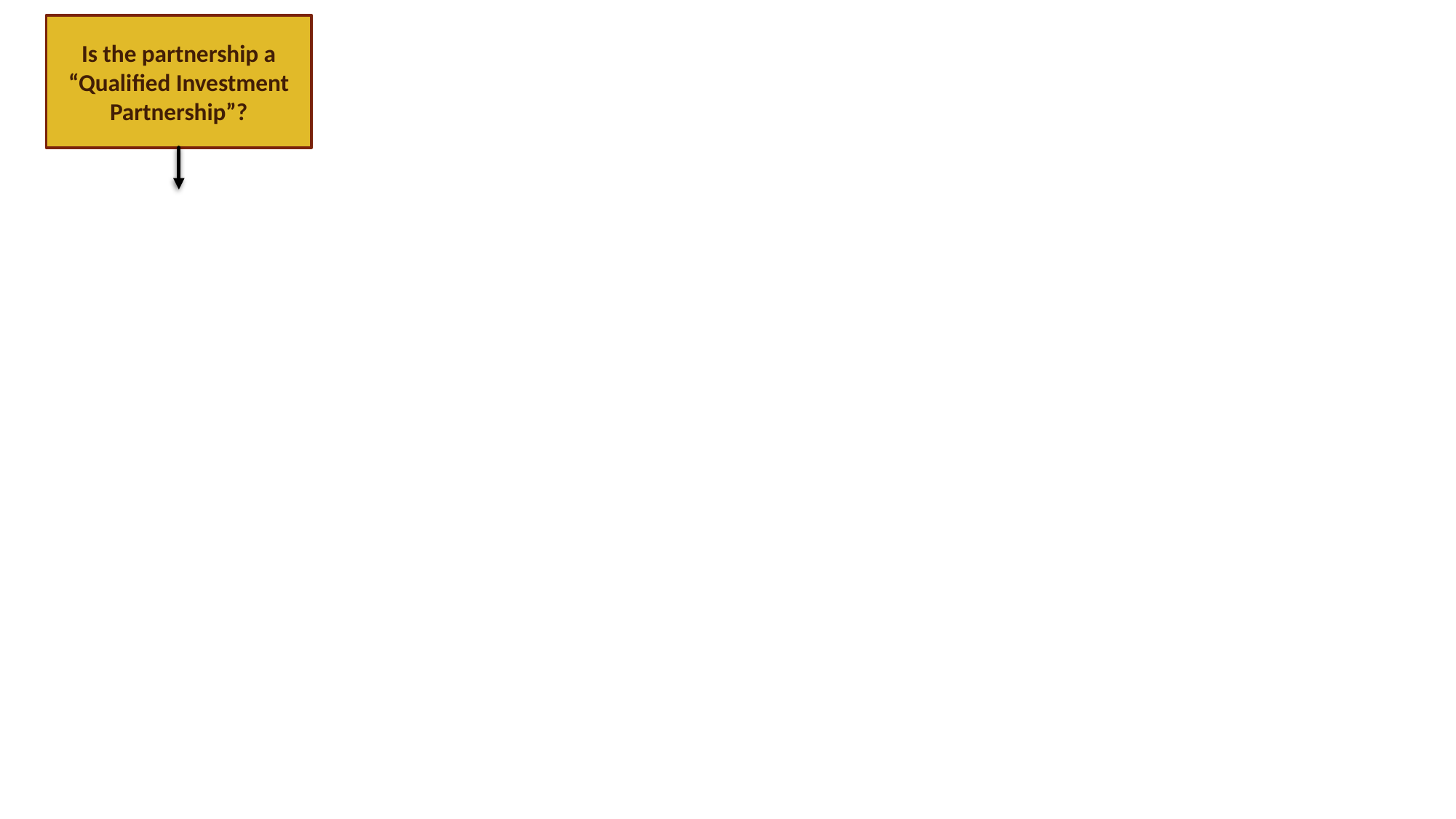

Is the partnership a “Qualified Investment Partnership”?